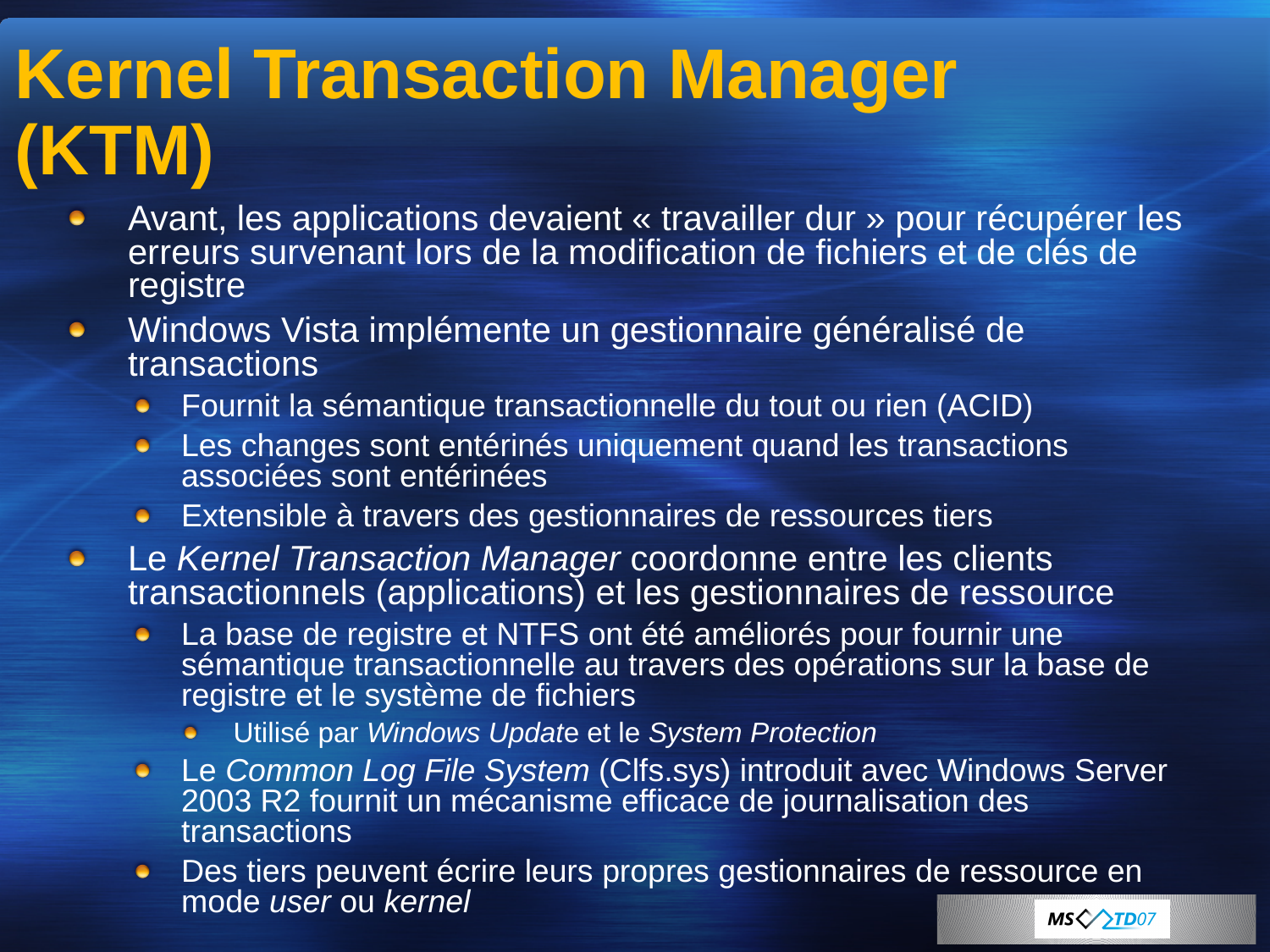

# Kernel Transaction Manager (KTM)
Avant, les applications devaient « travailler dur » pour récupérer les erreurs survenant lors de la modification de fichiers et de clés de registre
Windows Vista implémente un gestionnaire généralisé de transactions
Fournit la sémantique transactionnelle du tout ou rien (ACID)
Les changes sont entérinés uniquement quand les transactions associées sont entérinées
Extensible à travers des gestionnaires de ressources tiers
Le Kernel Transaction Manager coordonne entre les clients transactionnels (applications) et les gestionnaires de ressource
La base de registre et NTFS ont été améliorés pour fournir une sémantique transactionnelle au travers des opérations sur la base de registre et le système de fichiers
Utilisé par Windows Update et le System Protection
Le Common Log File System (Clfs.sys) introduit avec Windows Server 2003 R2 fournit un mécanisme efficace de journalisation des transactions
Des tiers peuvent écrire leurs propres gestionnaires de ressource en mode user ou kernel